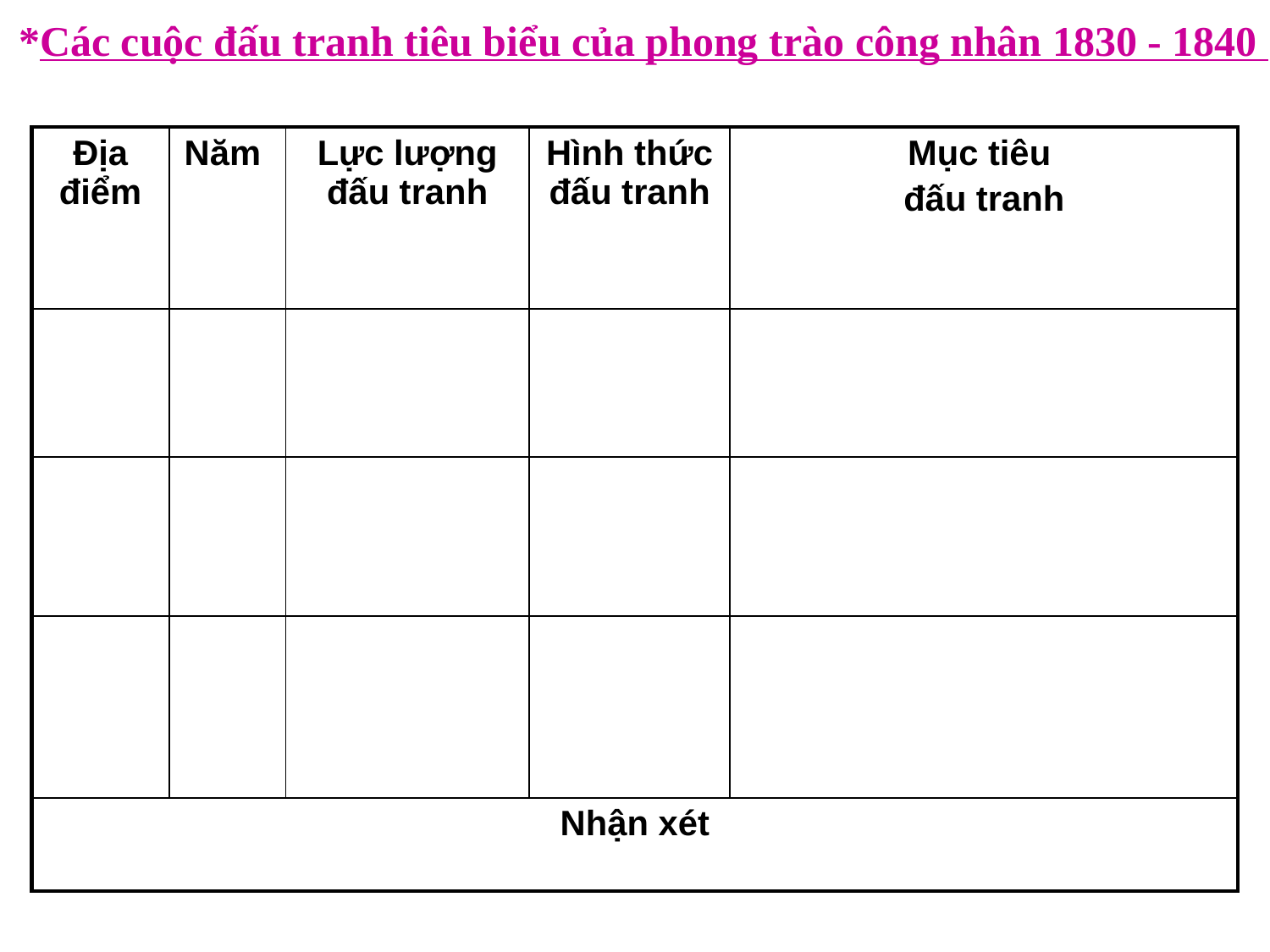

*Các cuộc đấu tranh tiêu biểu của phong trào công nhân 1830 - 1840
| Địa điểm | Năm | Lực lượng đấu tranh | Hình thức đấu tranh | Mục tiêu đấu tranh |
| --- | --- | --- | --- | --- |
|  |  |  |  |  |
|  |  |  |  |  |
|  |  |  |  |  |
| Nhận xét |  |  |  |  |